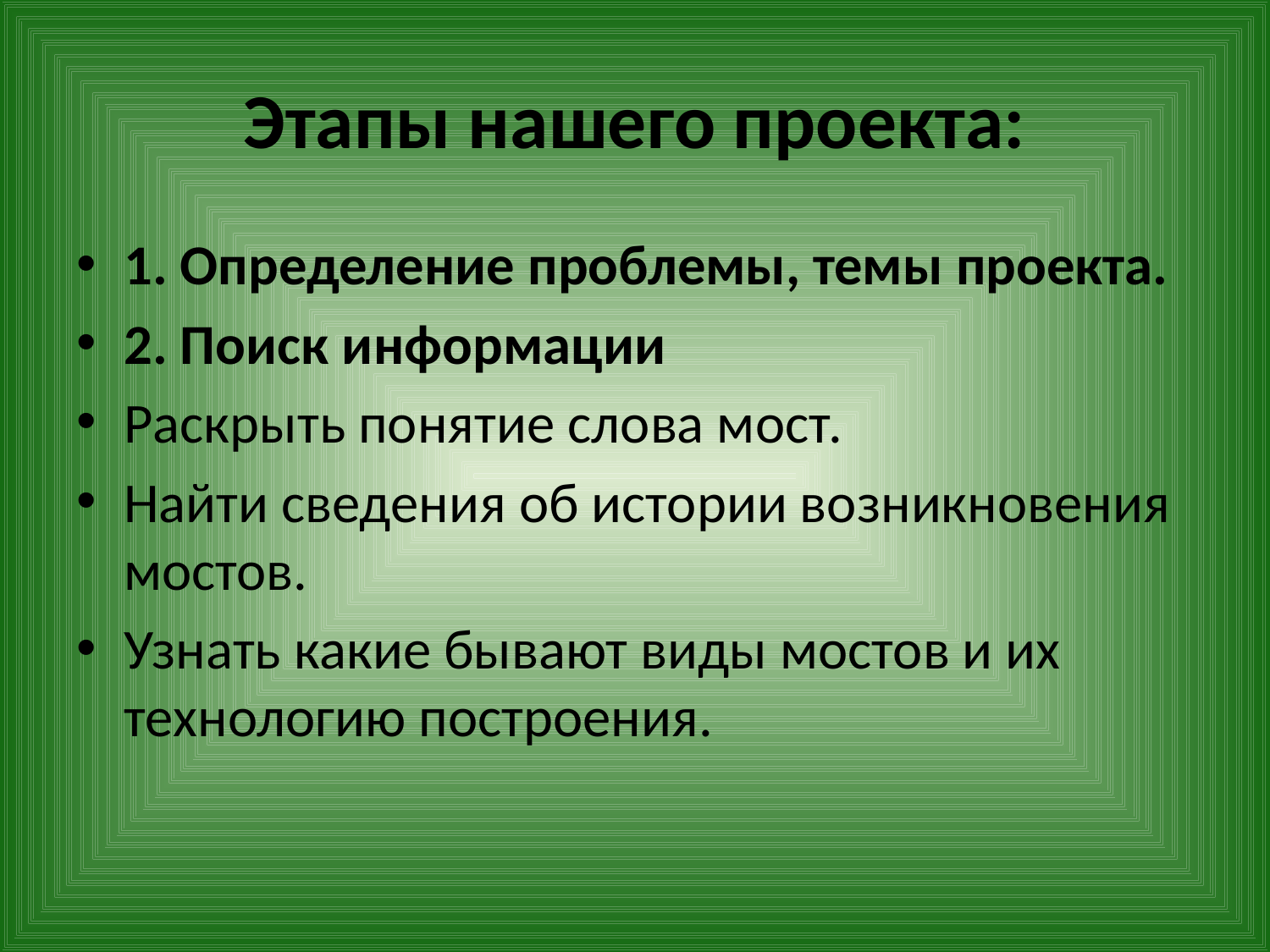

# Этапы нашего проекта:
1. Определение проблемы, темы проекта.
2. Поиск информации
Раскрыть понятие слова мост.
Найти сведения об истории возникновения мостов.
Узнать какие бывают виды мостов и их технологию построения.